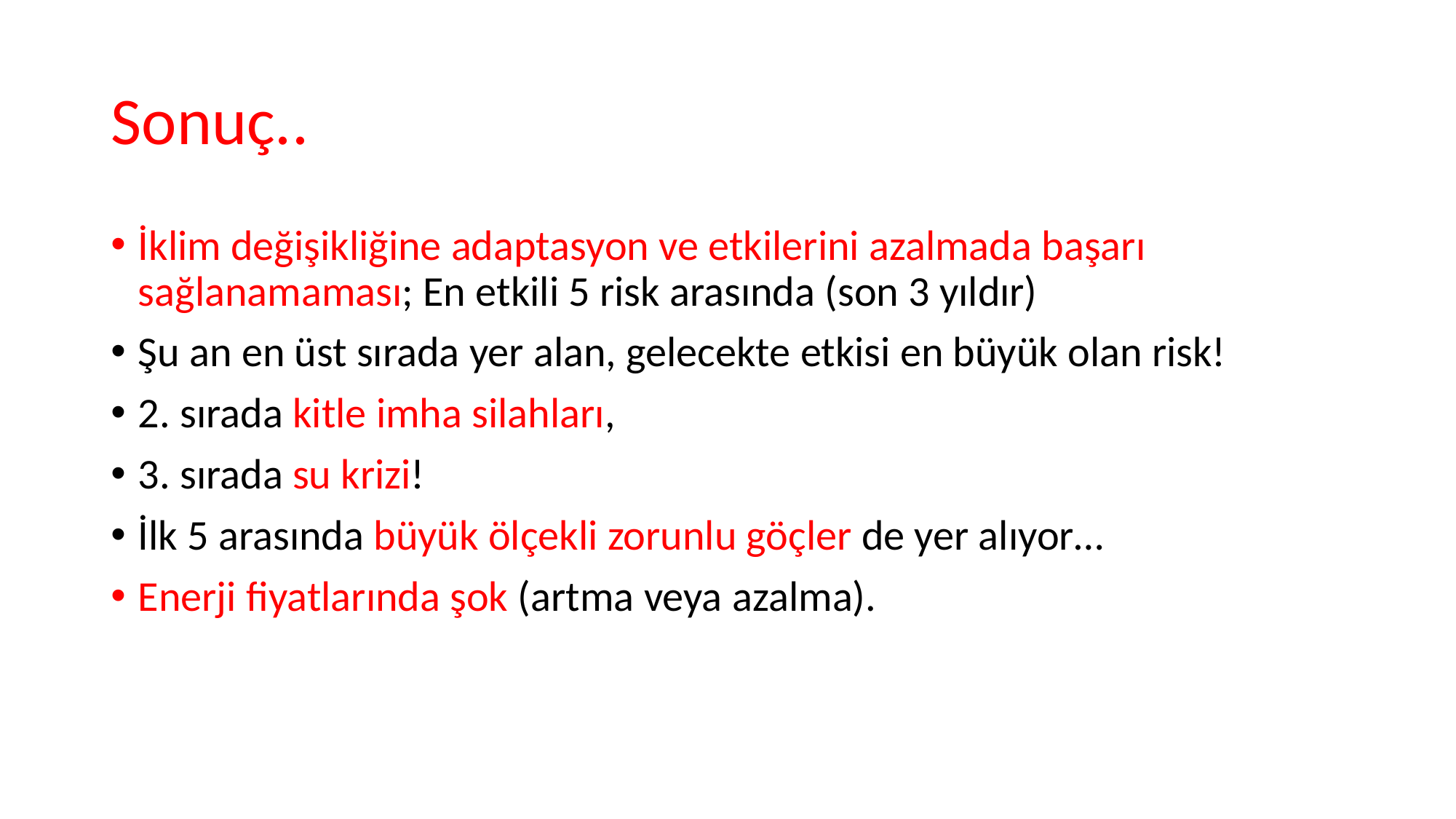

# Sonuç..
İklim değişikliğine adaptasyon ve etkilerini azalmada başarı sağlanamaması; En etkili 5 risk arasında (son 3 yıldır)
Şu an en üst sırada yer alan, gelecekte etkisi en büyük olan risk!
2. sırada kitle imha silahları,
3. sırada su krizi!
İlk 5 arasında büyük ölçekli zorunlu göçler de yer alıyor…
Enerji fiyatlarında şok (artma veya azalma).